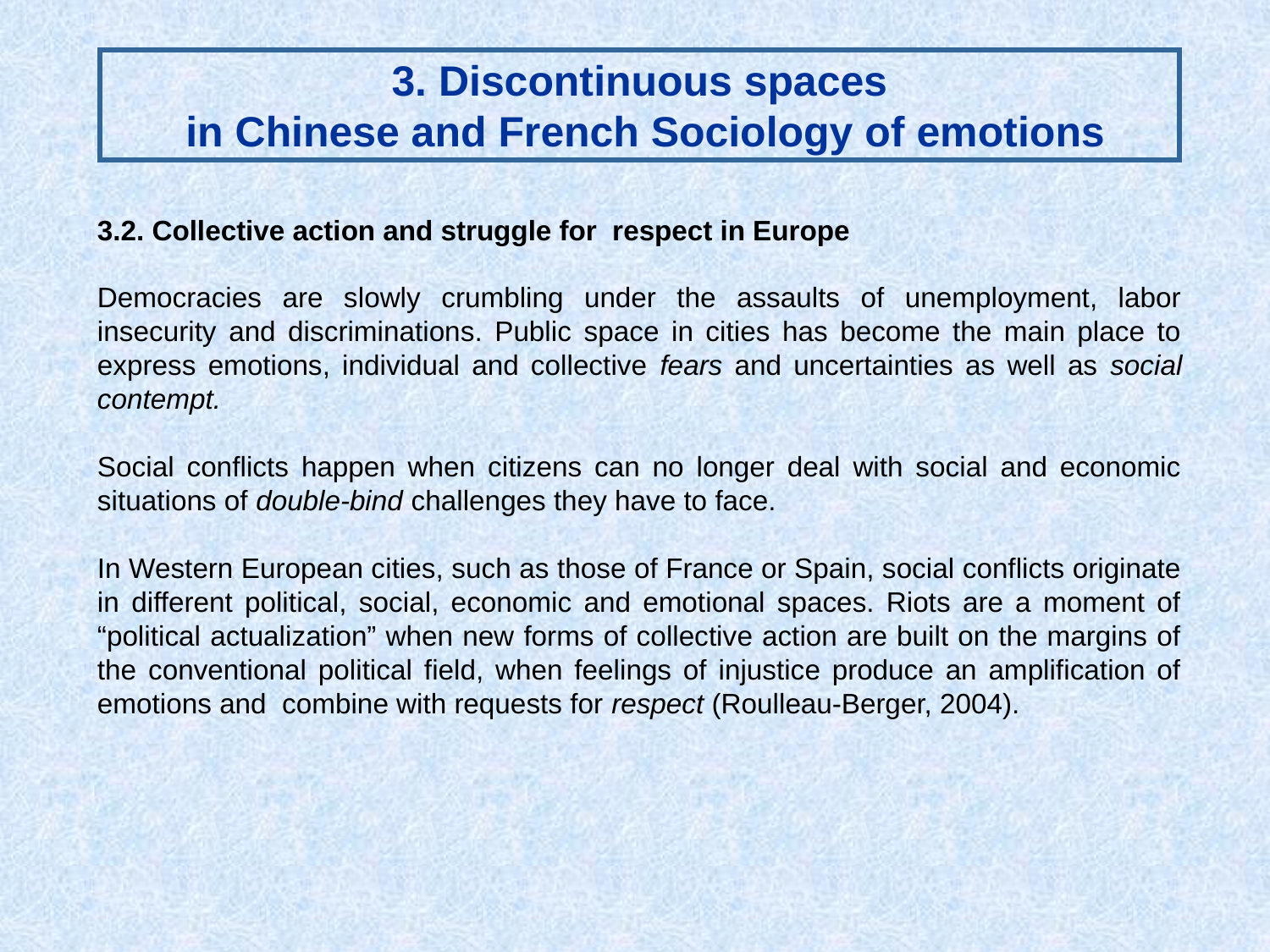

# 3. Discontinuous spaces in Chinese and French Sociology of emotions

3.2. Collective action and struggle for  respect in Europe

Democracies are slowly crumbling under the assaults of unemployment, labor insecurity and discriminations. Public space in cities has become the main place to express emotions, individual and collective fears and uncertainties as well as social contempt.

Social conflicts happen when citizens can no longer deal with social and economic situations of double-bind challenges they have to face.

In Western European cities, such as those of France or Spain, social conflicts originate in different political, social, economic and emotional spaces. Riots are a moment of “political actualization” when new forms of collective action are built on the margins of the conventional political field, when feelings of injustice produce an amplification of emotions and  combine with requests for respect (Roulleau-Berger, 2004).